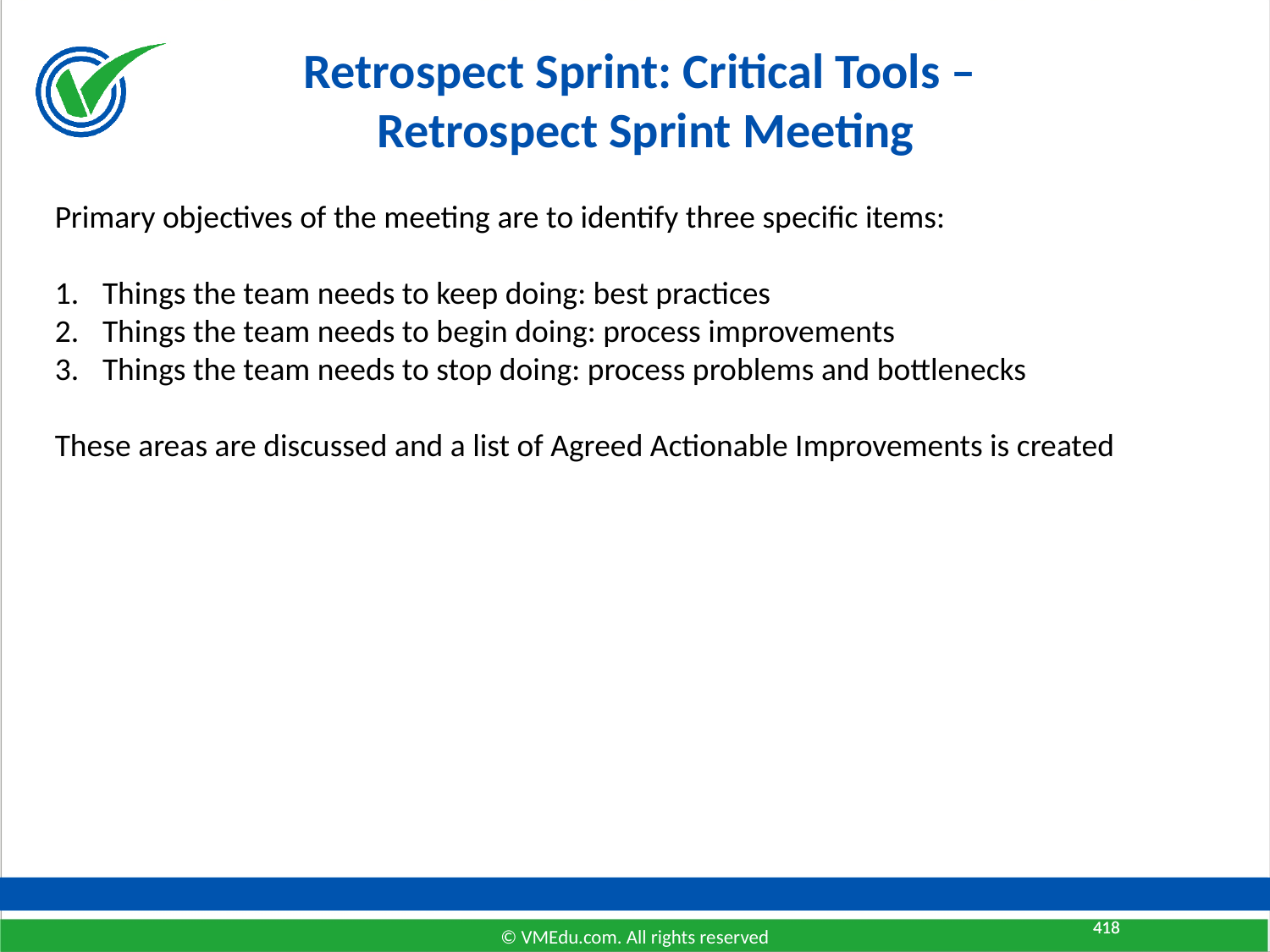

# Retrospect Sprint: Critical Tools – Retrospect Sprint Meeting
Primary objectives of the meeting are to identify three specific items:

Things the team needs to keep doing: best practices
Things the team needs to begin doing: process improvements
Things the team needs to stop doing: process problems and bottlenecks

These areas are discussed and a list of Agreed Actionable Improvements is created
418